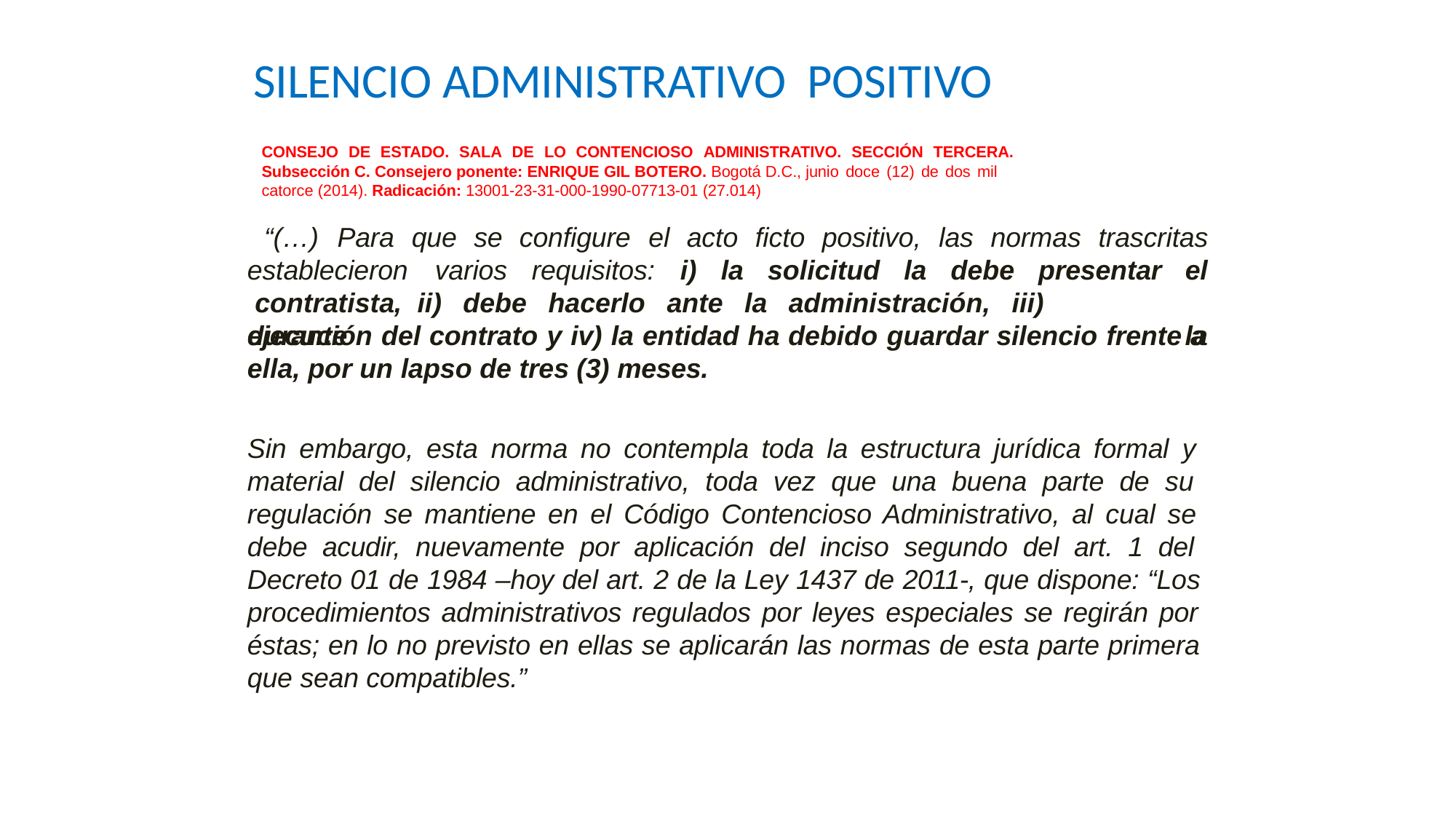

# SILENCIO ADMINISTRATIVO  POSITIVO
CONSEJO DE ESTADO. SALA DE  LO CONTENCIOSO ADMINISTRATIVO. SECCIÓN TERCERA.
Subsección C. Consejero ponente: ENRIQUE GIL BOTERO. Bogotá D.C., junio doce (12) de dos mil  catorce (2014). Radicación: 13001-23-31-000-1990-07713-01 (27.014)
“(…)	Para	que	se	configure	el	acto	ficto	positivo,	las	normas	trascritas
establecieron		varios	requisitos:		i)	la		solicitud	la	debe	presentar  contratista,	ii)	debe		hacerlo	ante	la		administración,	iii)	durante
el  la
ejecución del contrato y iv) la entidad ha debido guardar silencio frente a
ella, por un lapso de tres (3) meses.

Sin embargo, esta norma no contempla toda la estructura jurídica formal y  material del silencio administrativo, toda vez que una buena parte de su  regulación se mantiene en el Código Contencioso Administrativo, al cual se  debe acudir, nuevamente por aplicación del inciso segundo del art. 1 del  Decreto 01 de 1984 –hoy del art. 2 de la Ley 1437 de 2011-, que dispone: “Los  procedimientos administrativos regulados por leyes especiales se regirán por  éstas; en lo no previsto en ellas se aplicarán las normas de esta parte primera  que sean compatibles.”
39